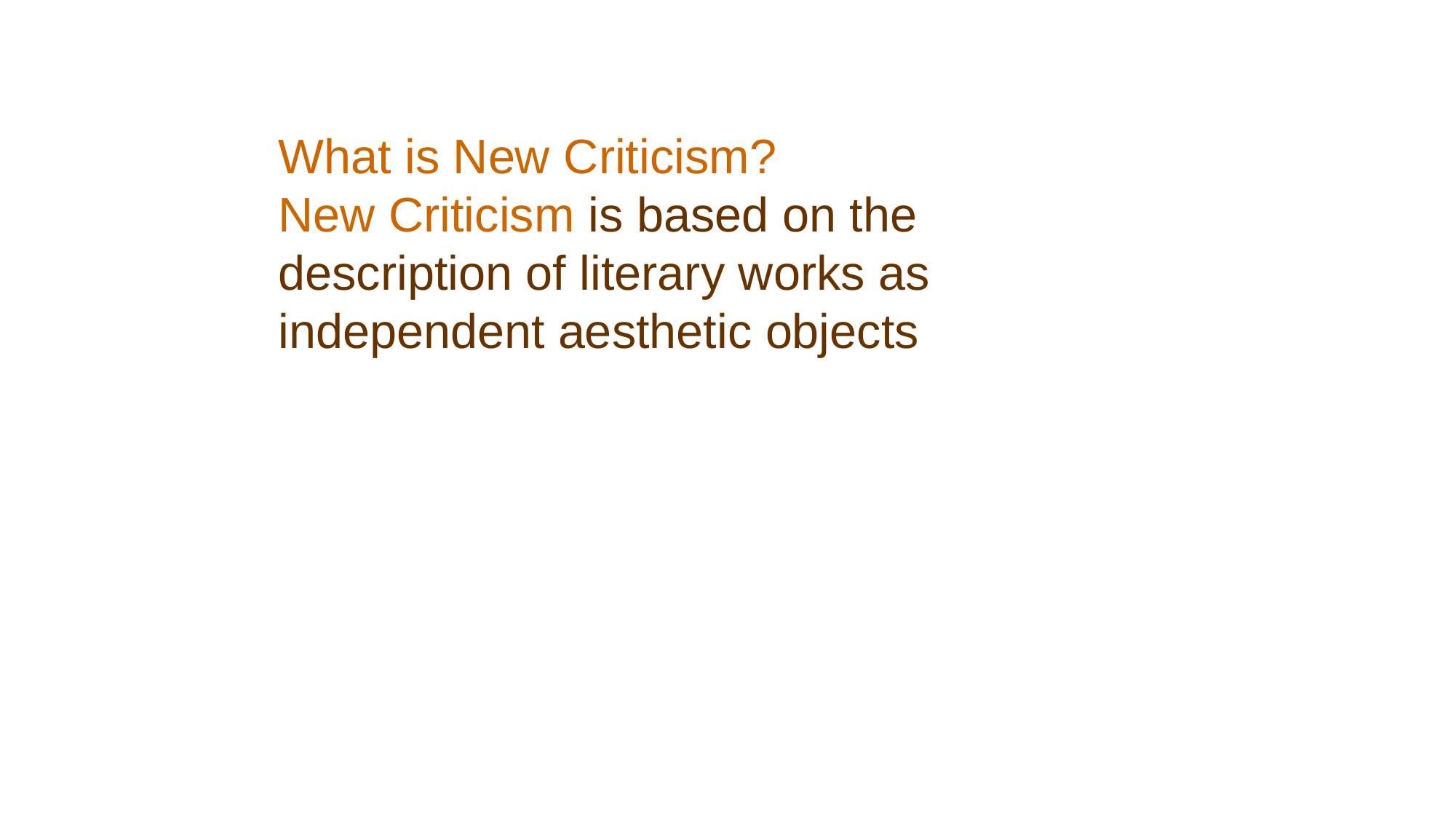

What is New Criticism?
New Criticism is based on the description of literary works as independent aesthetic objects